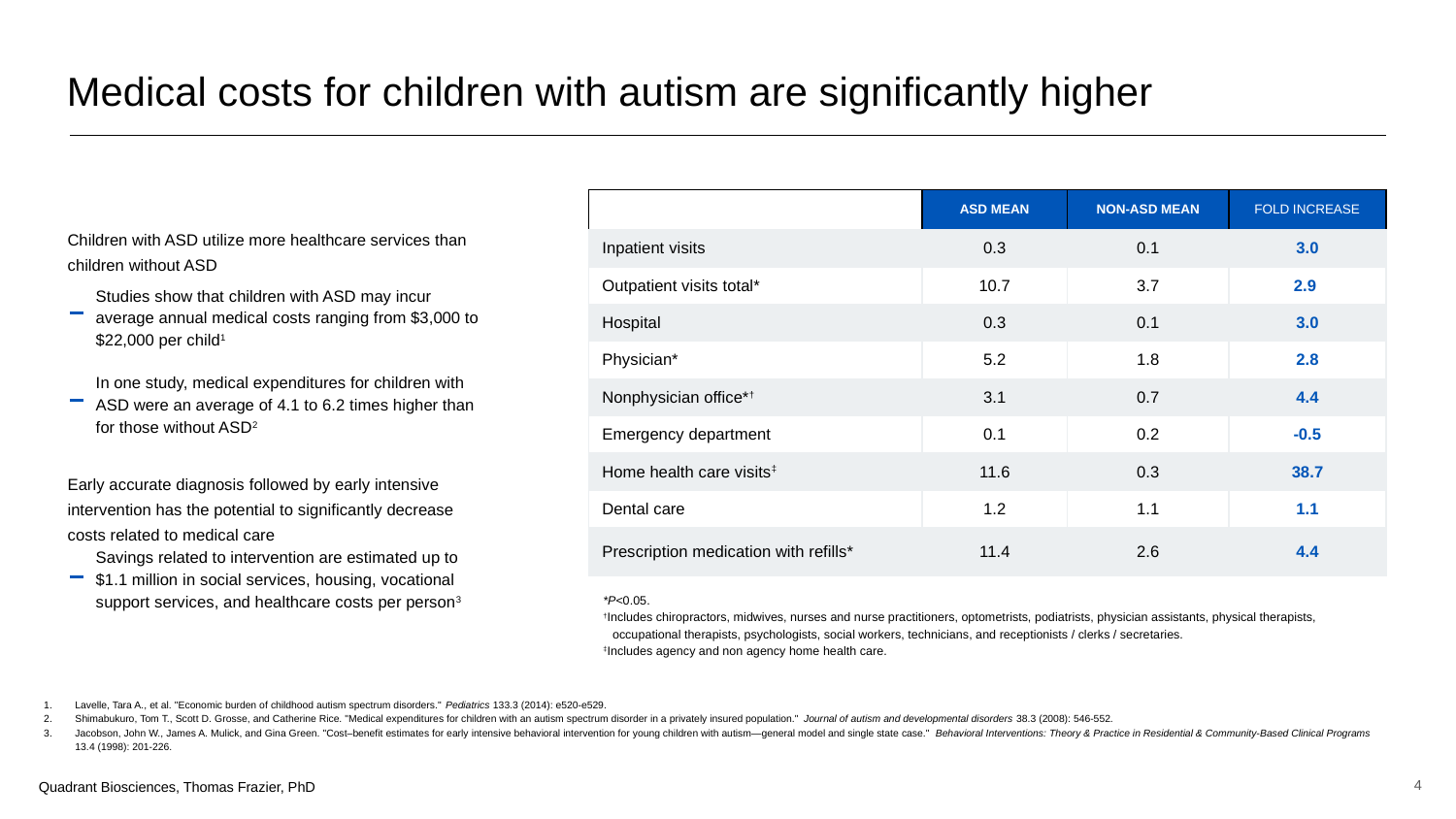

Medical costs for children with autism are significantly higher
|  | ASD MEAN | NON-ASD MEAN | FOLD INCREASE |
| --- | --- | --- | --- |
| Inpatient visits | 0.3 | 0.1 | 3.0 |
| Outpatient visits total\* | 10.7 | 3.7 | 2.9 |
| Hospital | 0.3 | 0.1 | 3.0 |
| Physician\* | 5.2 | 1.8 | 2.8 |
| Nonphysician office\*† | 3.1 | 0.7 | 4.4 |
| Emergency department | 0.1 | 0.2 | -0.5 |
| Home health care visits‡ | 11.6 | 0.3 | 38.7 |
| Dental care | 1.2 | 1.1 | 1.1 |
| Prescription medication with refills\* | 11.4 | 2.6 | 4.4 |
Children with ASD utilize more healthcare services than children without ASD
Studies show that children with ASD may incur average annual medical costs ranging from $3,000 to $22,000 per child1
In one study, medical expenditures for children with ASD were an average of 4.1 to 6.2 times higher than for those without ASD2

Savings related to intervention are estimated up to $1.1 million in social services, housing, vocational support services, and healthcare costs per person3
Early accurate diagnosis followed by early intensive intervention has the potential to significantly decrease costs related to medical care
*P<0.05.
†Includes chiropractors, midwives, nurses and nurse practitioners, optometrists, podiatrists, physician assistants, physical therapists, occupational therapists, psychologists, social workers, technicians, and receptionists / clerks / secretaries.
‡Includes agency and non agency home health care.

Lavelle, Tara A., et al. "Economic burden of childhood autism spectrum disorders." Pediatrics 133.3 (2014): e520-e529.
Shimabukuro, Tom T., Scott D. Grosse, and Catherine Rice. "Medical expenditures for children with an autism spectrum disorder in a privately insured population." Journal of autism and developmental disorders 38.3 (2008): 546-552.
Jacobson, John W., James A. Mulick, and Gina Green. "Cost–benefit estimates for early intensive behavioral intervention for young children with autism—general model and single state case." Behavioral Interventions: Theory & Practice in Residential & Community‐Based Clinical Programs 13.4 (1998): 201-226.
Quadrant Biosciences, Thomas Frazier, PhD
4